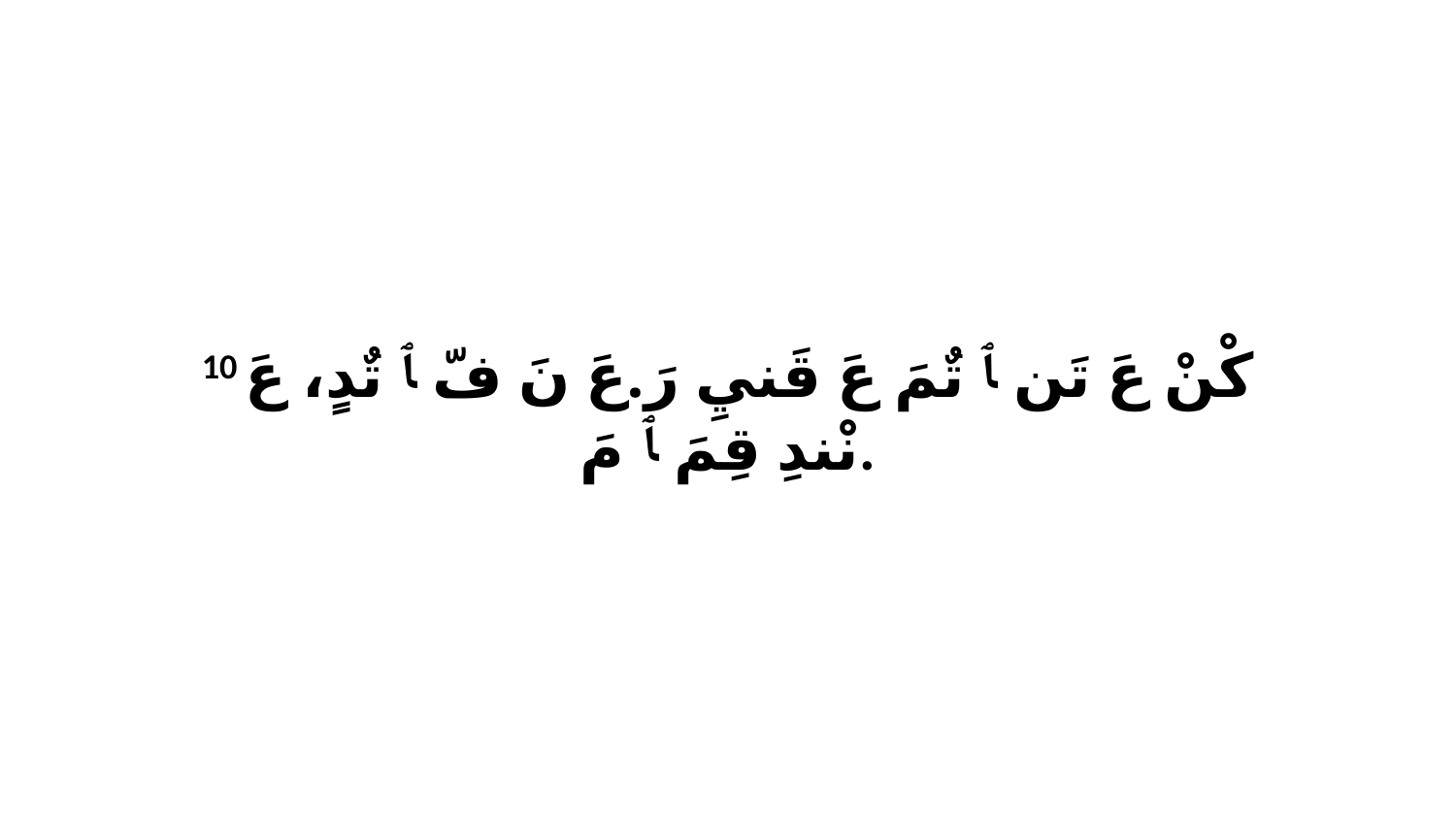

10 كْنْ عَ تَن ﭑ تٌمَ عَ قَنيِ رَ.عَ نَ فّ ﭑ تٌدٍ، عَ نْندِ قِمَ ﭑ مَ.